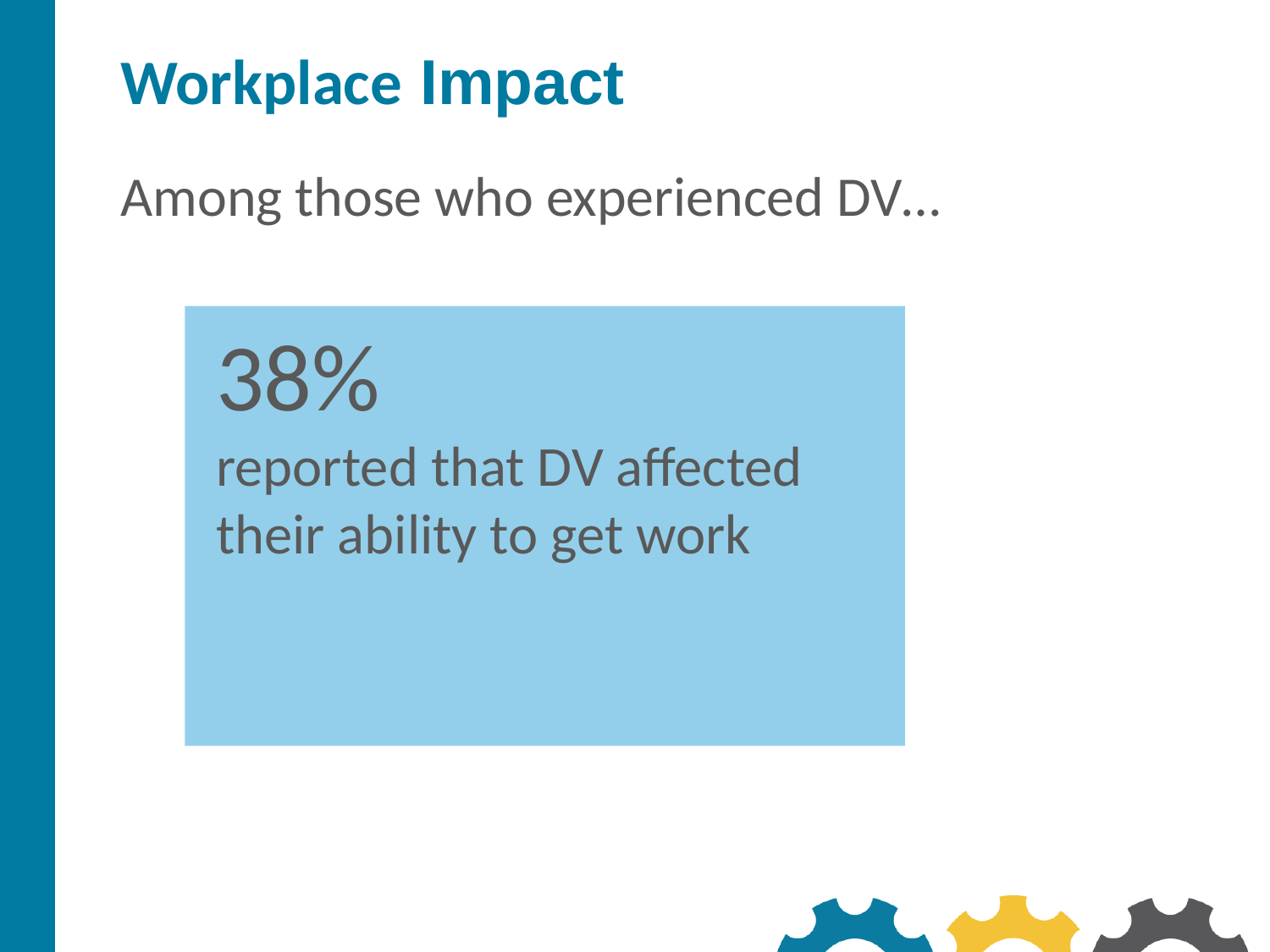

# Workplace Impact
Among those who experienced DV…

38%
reported that DV affected their ability to get work